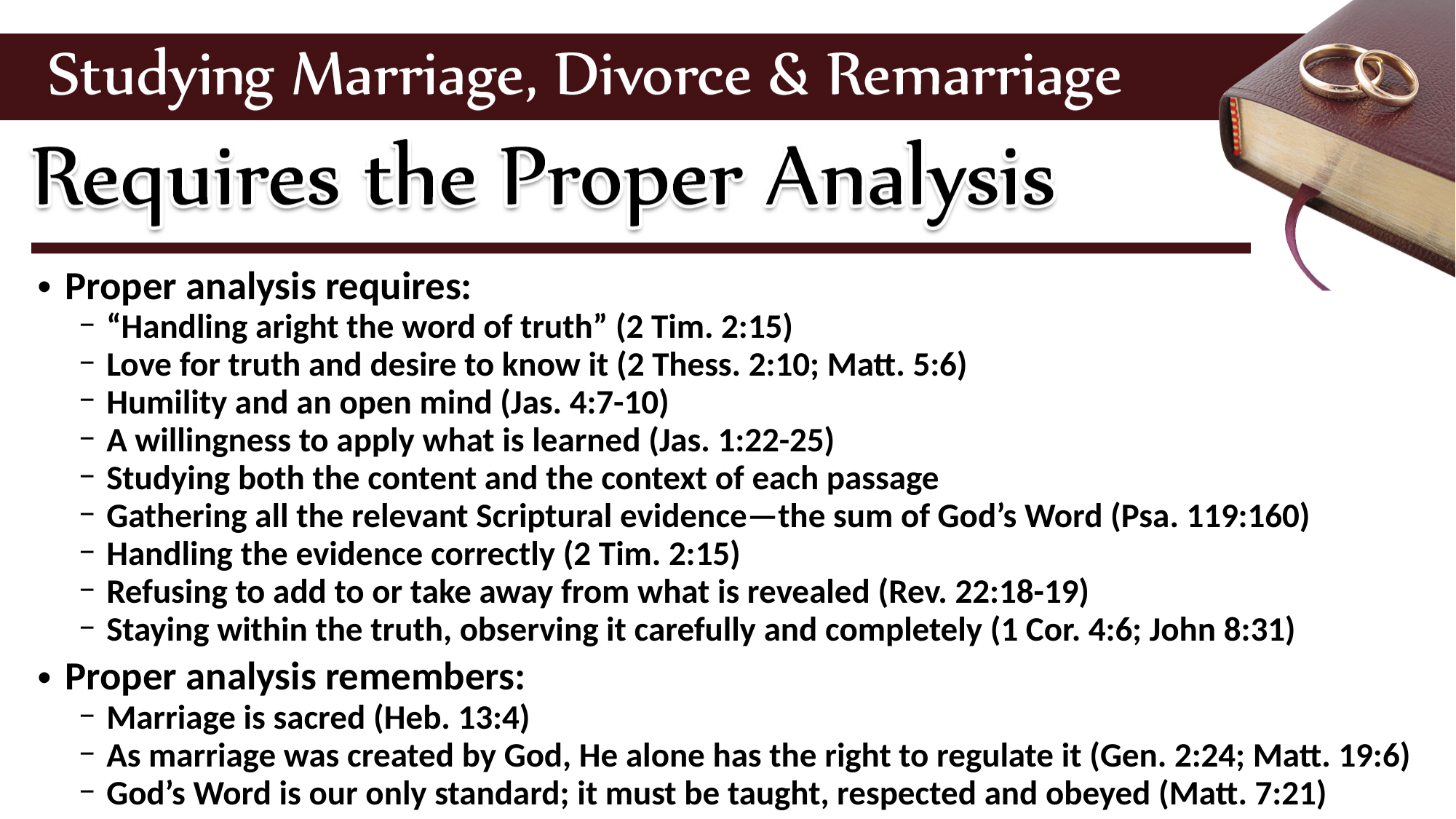

Proper analysis requires:
“Handling aright the word of truth” (2 Tim. 2:15)
Love for truth and desire to know it (2 Thess. 2:10; Matt. 5:6)
Humility and an open mind (Jas. 4:7-10)
A willingness to apply what is learned (Jas. 1:22-25)
Studying both the content and the context of each passage
Gathering all the relevant Scriptural evidence—the sum of God’s Word (Psa. 119:160)
Handling the evidence correctly (2 Tim. 2:15)
Refusing to add to or take away from what is revealed (Rev. 22:18-19)
Staying within the truth, observing it carefully and completely (1 Cor. 4:6; John 8:31)
Proper analysis remembers:
Marriage is sacred (Heb. 13:4)
As marriage was created by God, He alone has the right to regulate it (Gen. 2:24; Matt. 19:6)
God’s Word is our only standard; it must be taught, respected and obeyed (Matt. 7:21)